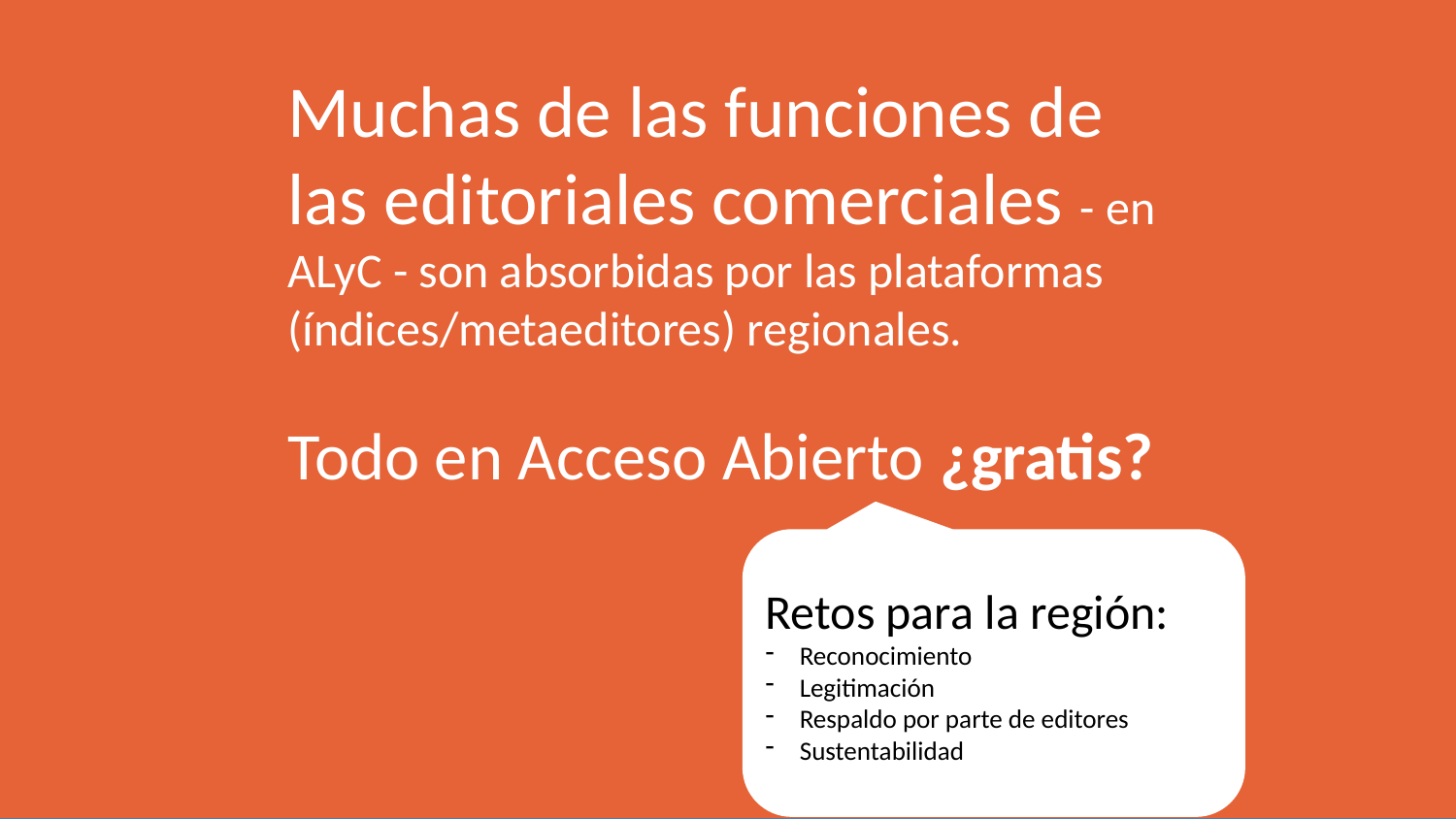

Muchas de las funciones de las editoriales comerciales - en ALyC - son absorbidas por las plataformas (índices/metaeditores) regionales.

Todo en Acceso Abierto ¿gratis?

Retos para la región:
Reconocimiento
Legitimación
Respaldo por parte de editores
Sustentabilidad